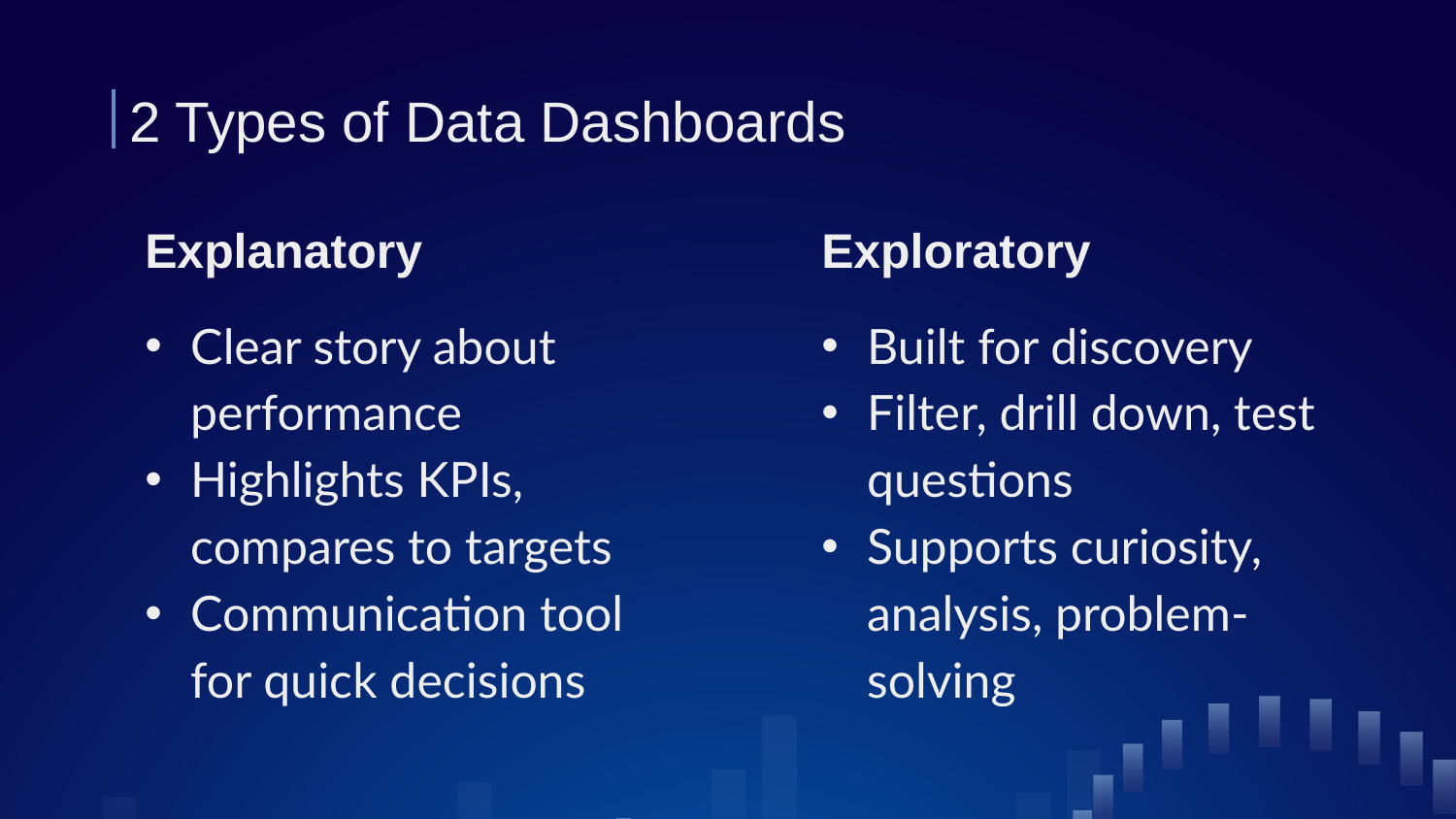

# 2 Types of Data Dashboards
Explanatory
Exploratory
Clear story about performance
Highlights KPIs, compares to targets
Communication tool for quick decisions
Built for discovery
Filter, drill down, test questions
Supports curiosity, analysis, problem-solving